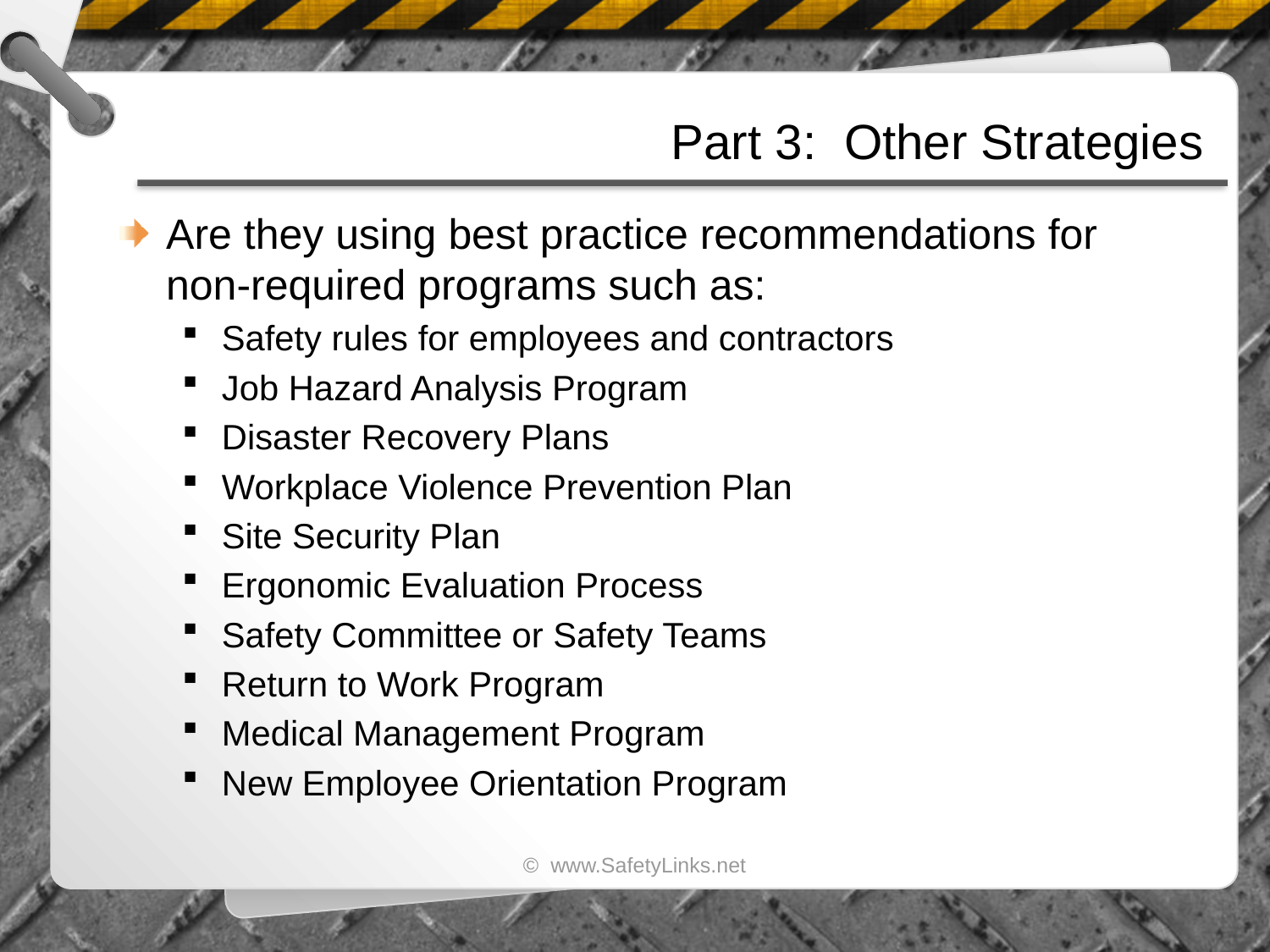

# Part 3:  Other Strategies
Are they using best practice recommendations for non-required programs such as:
Safety rules for employees and contractors
Job Hazard Analysis Program
Disaster Recovery Plans
Workplace Violence Prevention Plan
Site Security Plan
Ergonomic Evaluation Process
Safety Committee or Safety Teams
Return to Work Program
Medical Management Program
New Employee Orientation Program